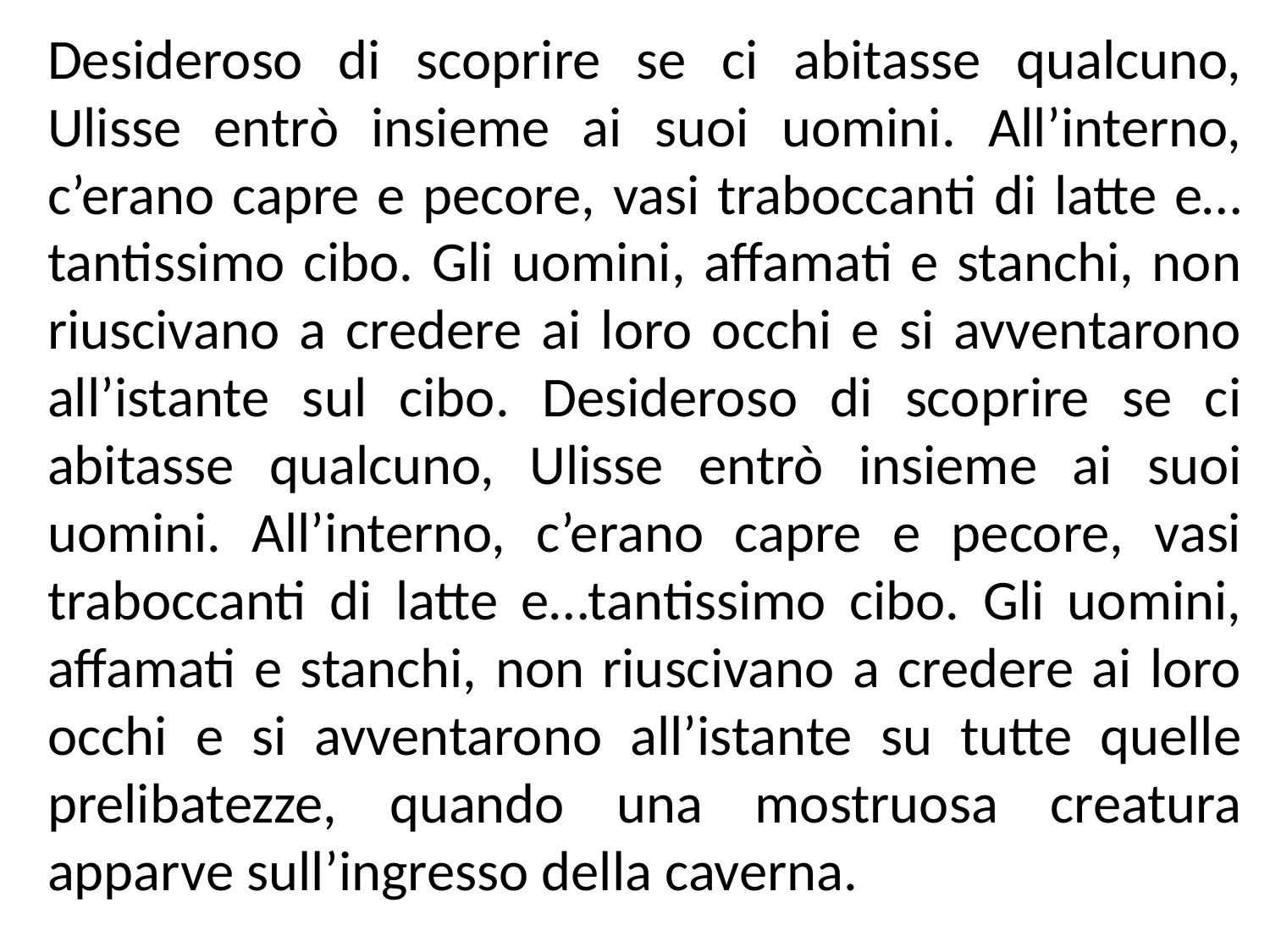

Desideroso di scoprire se ci abitasse qualcuno, Ulisse entrò insieme ai suoi uomini. All’interno, c’erano capre e pecore, vasi traboccanti di latte e…tantissimo cibo. Gli uomini, affamati e stanchi, non riuscivano a credere ai loro occhi e si avventarono all’istante sul cibo. Desideroso di scoprire se ci abitasse qualcuno, Ulisse entrò insieme ai suoi uomini. All’interno, c’erano capre e pecore, vasi traboccanti di latte e…tantissimo cibo. Gli uomini, affamati e stanchi, non riuscivano a credere ai loro occhi e si avventarono all’istante su tutte quelle prelibatezze, quando una mostruosa creatura apparve sull’ingresso della caverna.